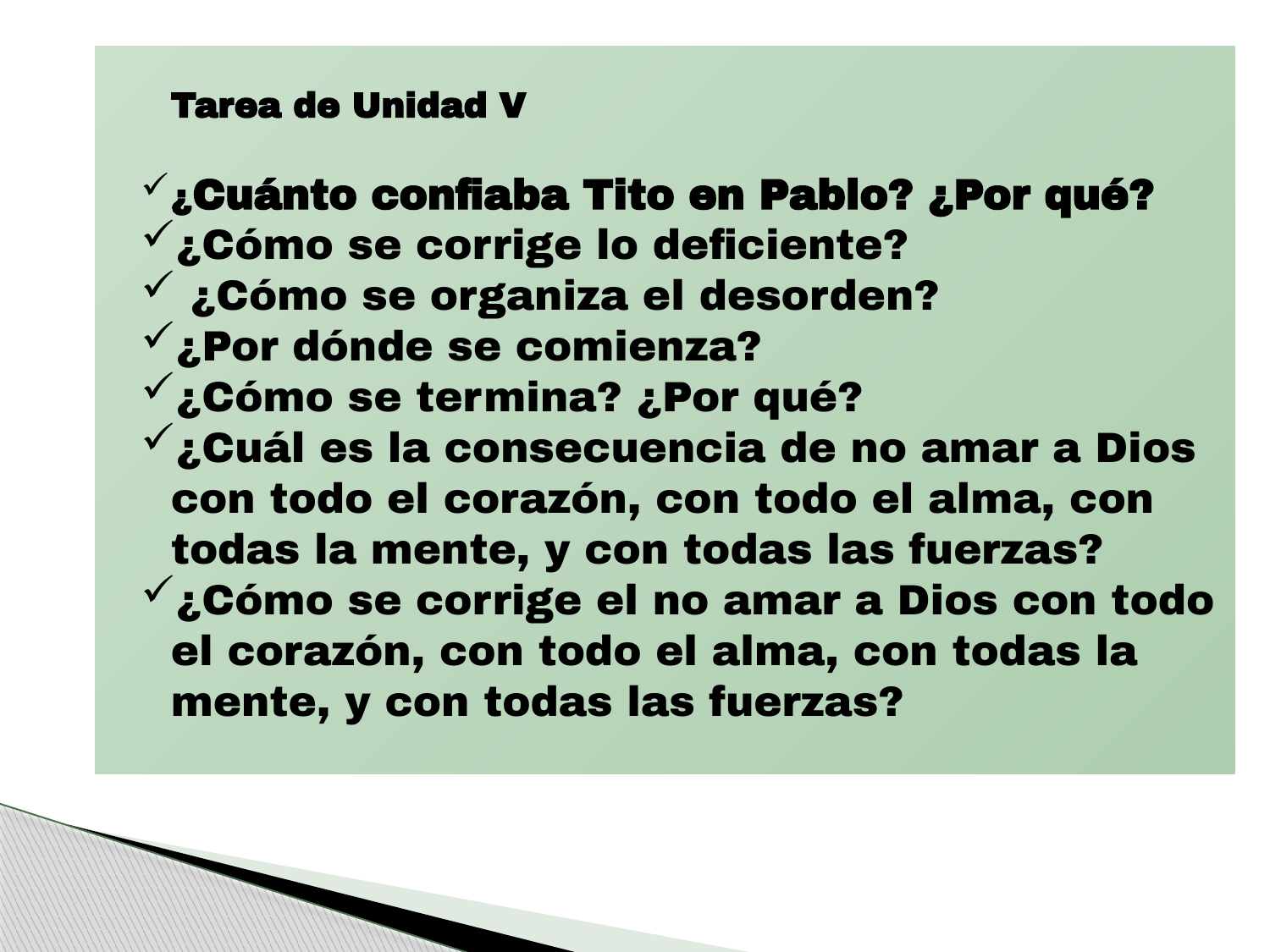

Tarea de Unidad V

¿Cuánto confiaba Tito en Pablo? ¿Por qué?
¿Cómo se corrige lo deficiente?
 ¿Cómo se organiza el desorden?
¿Por dónde se comienza?
¿Cómo se termina? ¿Por qué?
¿Cuál es la consecuencia de no amar a Dios con todo el corazón, con todo el alma, con todas la mente, y con todas las fuerzas?
¿Cómo se corrige el no amar a Dios con todo el corazón, con todo el alma, con todas la mente, y con todas las fuerzas?